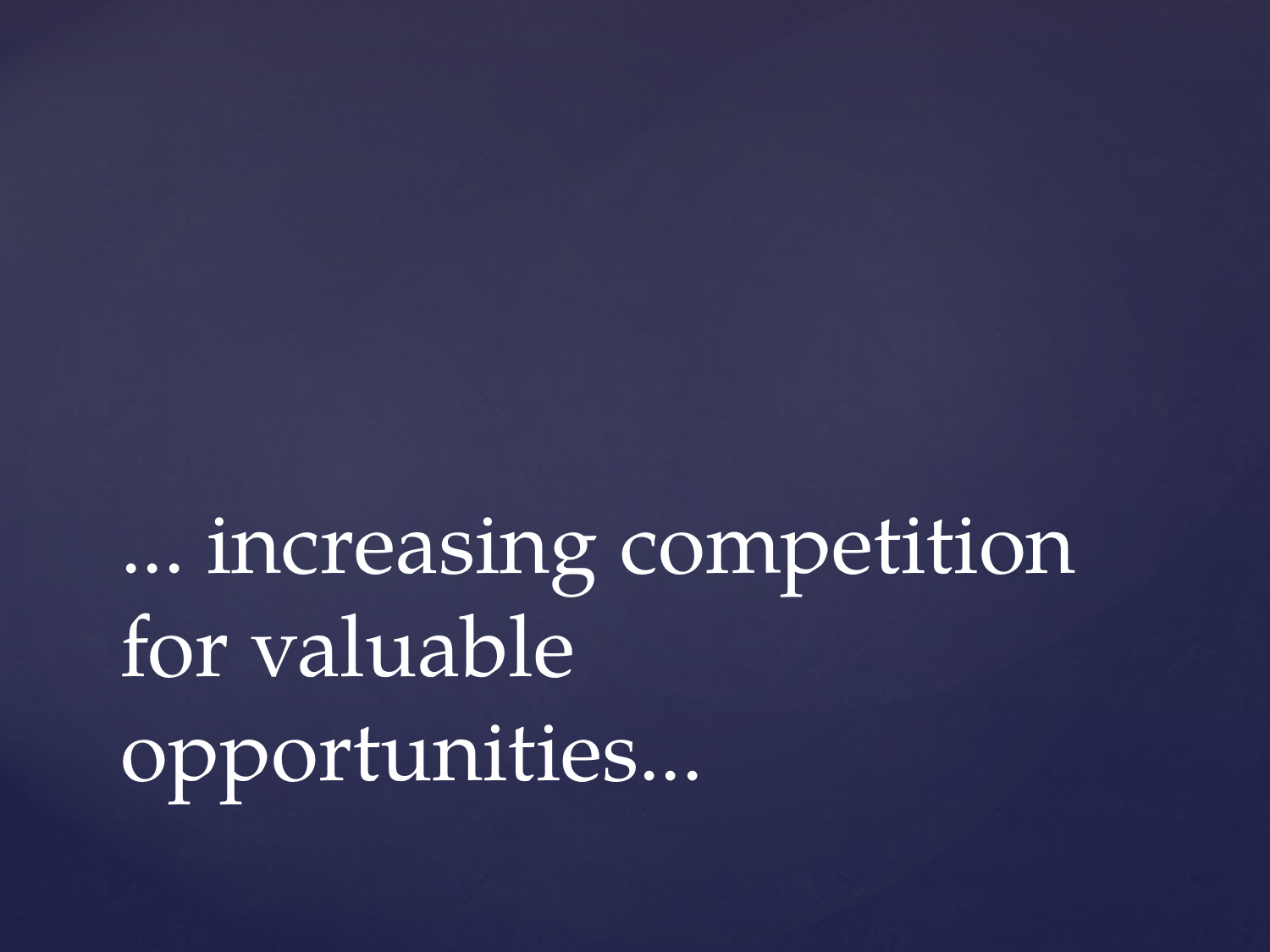

# ... increasing competition for valuable opportunities...